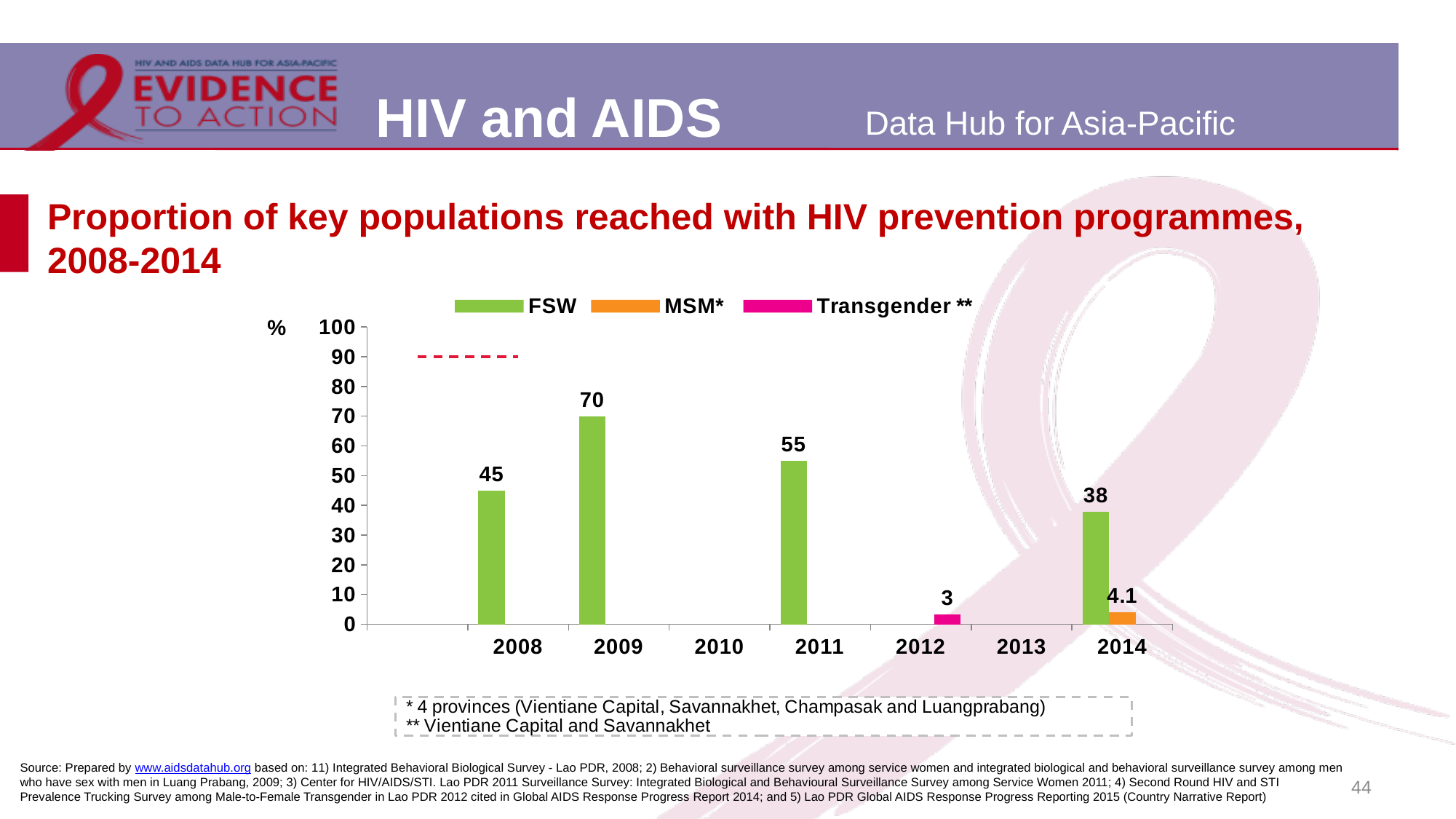

# Proportion of key populations reached with HIV prevention programmes, 2008-2014

[unsupported chart]

Source: Prepared by www.aidsdatahub.org based on: 11) Integrated Behavioral Biological Survey - Lao PDR, 2008; 2) Behavioral surveillance survey among service women and integrated biological and behavioral surveillance survey among men who have sex with men in Luang Prabang, 2009; 3) Center for HIV/AIDS/STI. Lao PDR 2011 Surveillance Survey: Integrated Biological and Behavioural Surveillance Survey among Service Women 2011; 4) Second Round HIV and STI Prevalence Trucking Survey among Male‐to‐Female Transgender in Lao PDR 2012 cited in Global AIDS Response Progress Report 2014; and 5) Lao PDR Global AIDS Response Progress Reporting 2015 (Country Narrative Report)
44